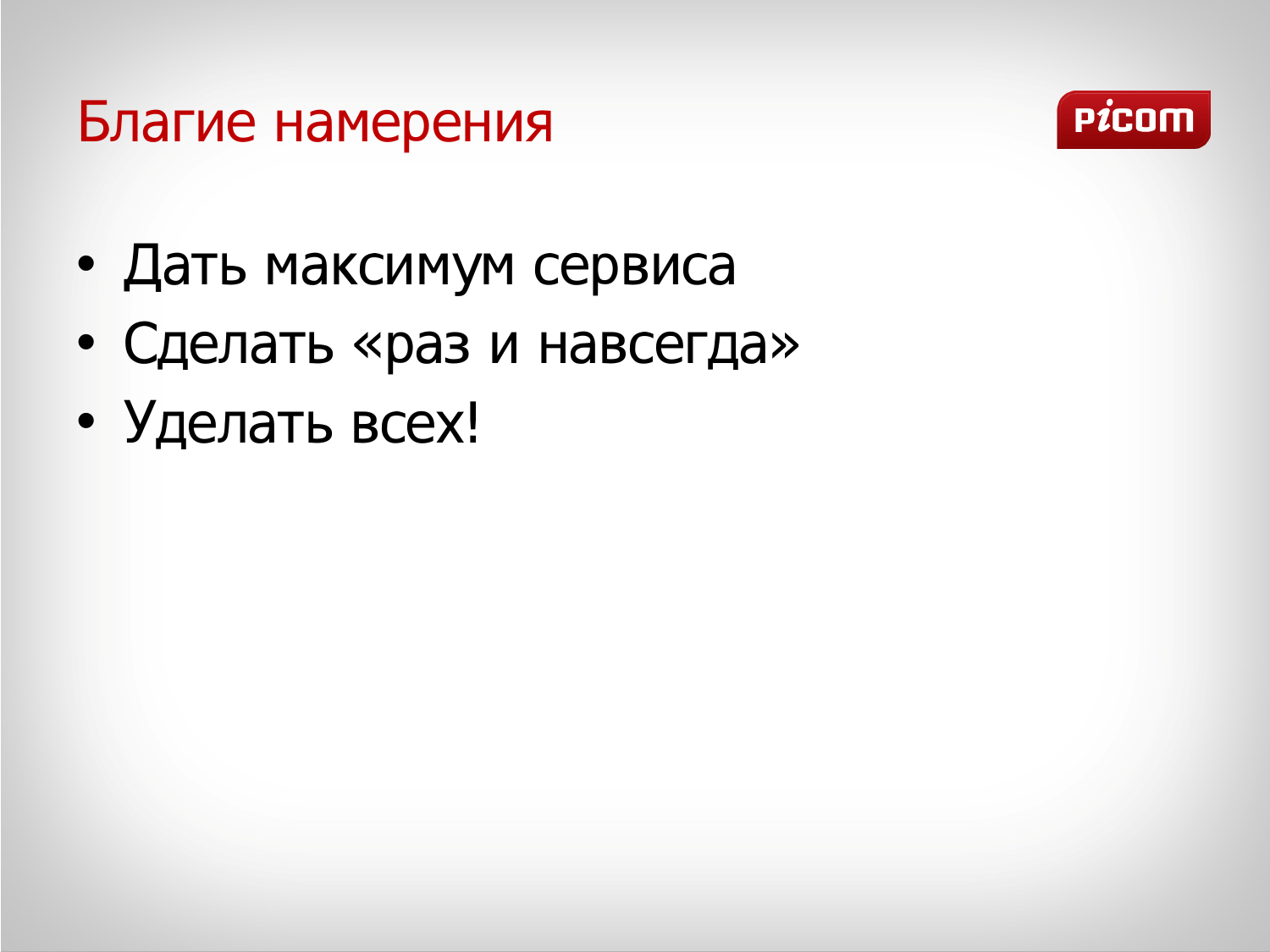

# Благие намерения
Дать максимум сервиса
Сделать «раз и навсегда»
Уделать всех!